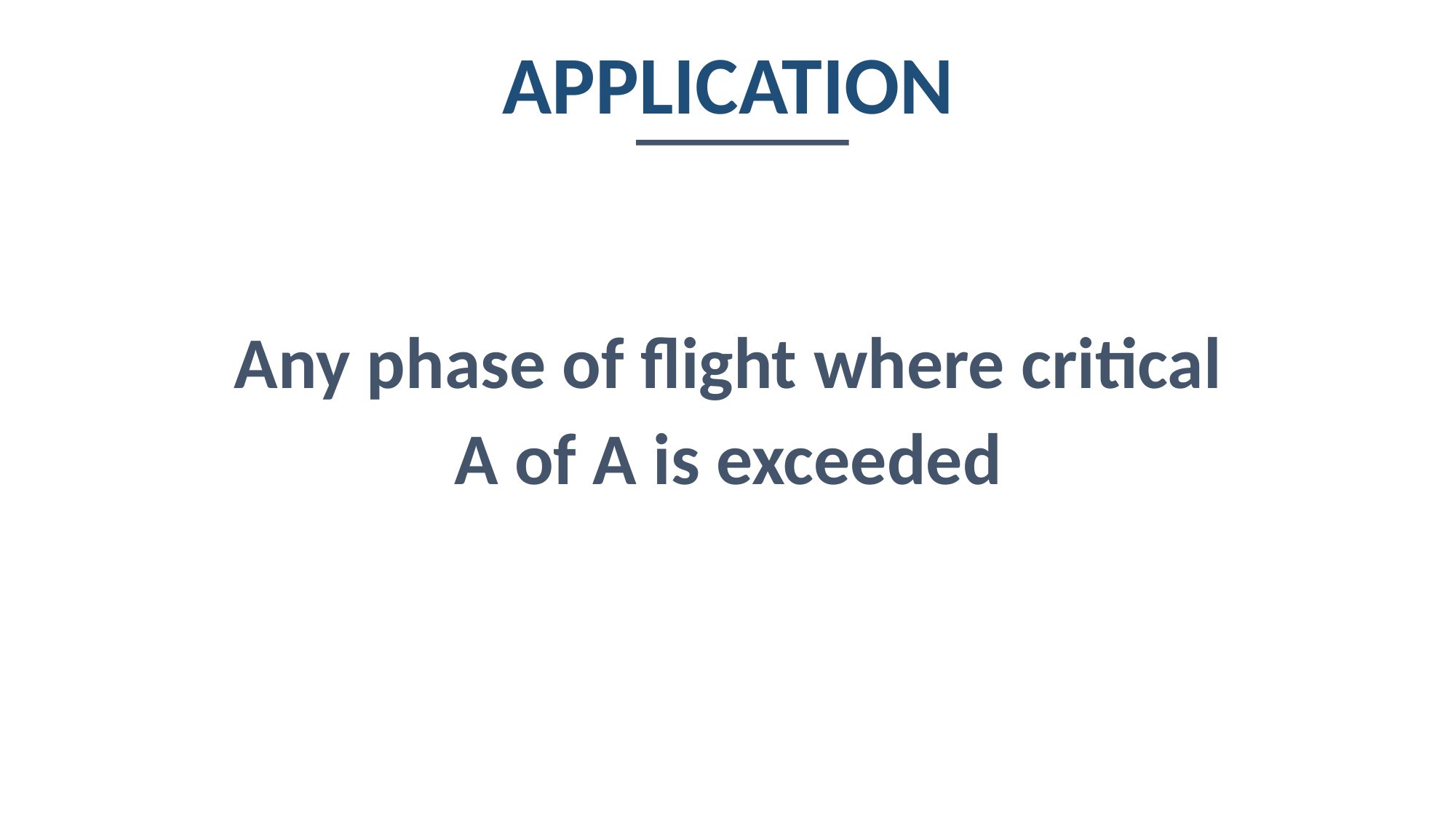

APPLICATION

Any phase of flight where critical A of A is exceeded